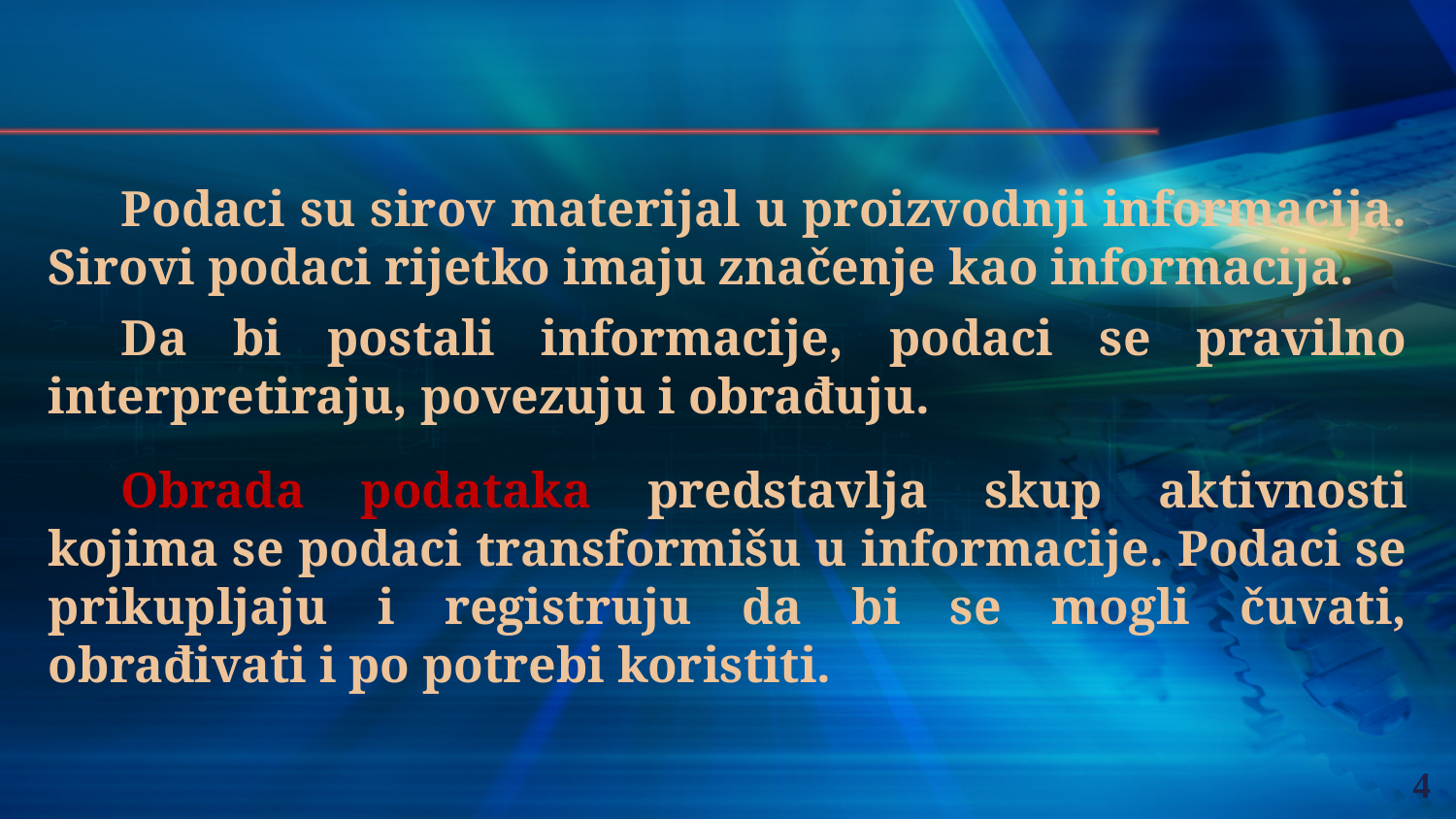

Podaci su sirov materijal u proizvodnji informacija. Sirovi podaci rijetko imaju značenje kao informacija.
Da bi postali informacije, podaci se pravilno interpretiraju, povezuju i obrađuju.
Obrada podataka predstavlja skup aktivnosti kojima se podaci transformišu u informacije. Podaci se prikupljaju i registruju da bi se mogli čuvati, obrađivati i po potrebi koristiti.
4